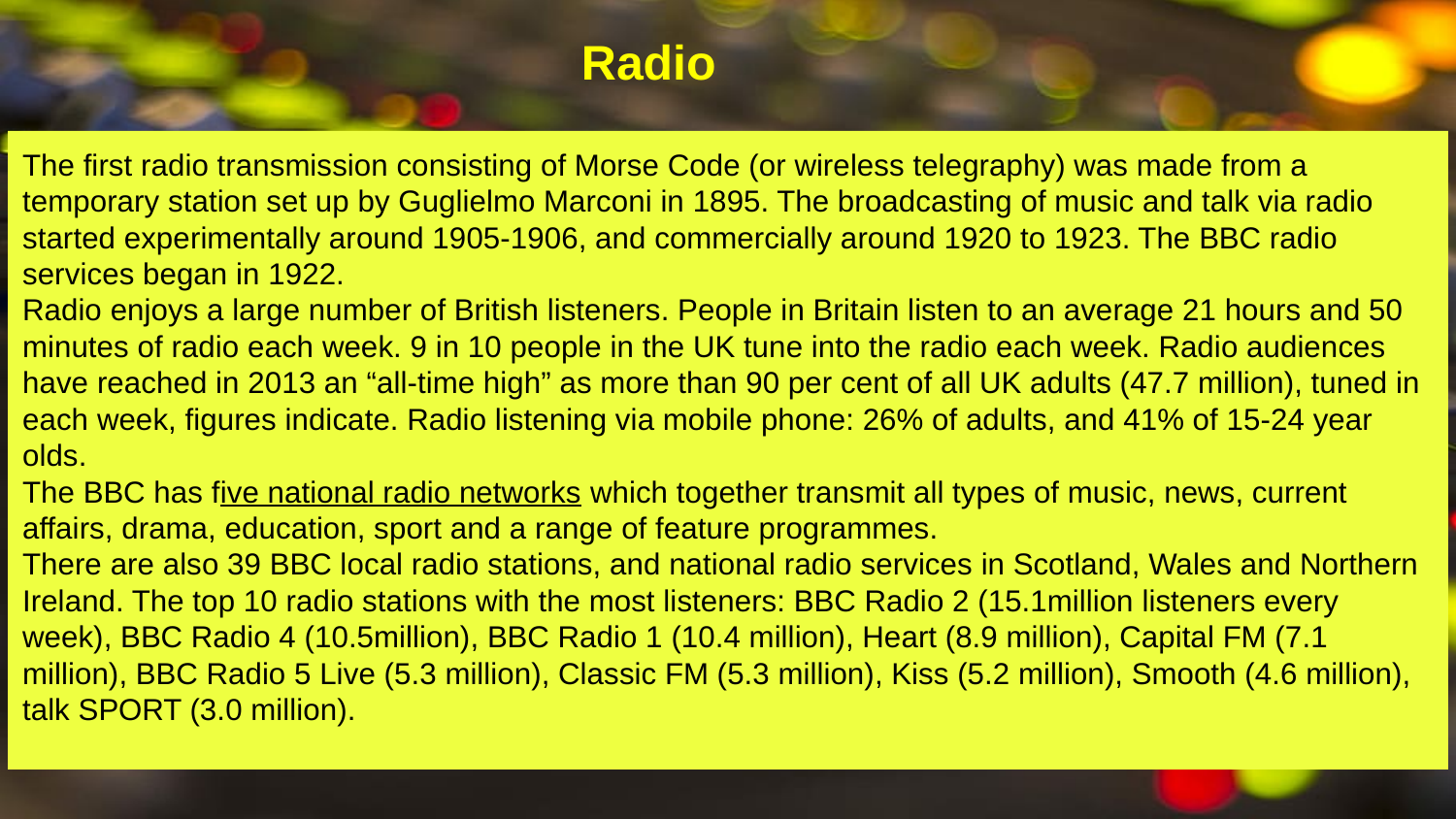

# Radio
The first radio transmission consisting of Morse Code (or wireless telegraphy) was made from a temporary station set up by Guglielmo Marconi in 1895. The broadcasting of music and talk via radio started experimentally around 1905-1906, and commercially around 1920 to 1923. The BBC radio services began in 1922.
Radio enjoys a large number of British listeners. People in Britain listen to an average 21 hours and 50 minutes of radio each week. 9 in 10 people in the UK tune into the radio each week. Radio audiences have reached in 2013 an “all-time high” as more than 90 per cent of all UK adults (47.7 million), tuned in each week, figures indicate. Radio listening via mobile phone: 26% of adults, and 41% of 15-24 year olds.
The BBC has five national radio networks which together transmit all types of music, news, current affairs, drama, education, sport and a range of feature programmes.
There are also 39 BBC local radio stations, and national radio services in Scotland, Wales and Northern Ireland. The top 10 radio stations with the most listeners: BBC Radio 2 (15.1million listeners every week), BBC Radio 4 (10.5million), BBC Radio 1 (10.4 million), Heart (8.9 million), Capital FM (7.1 million), BBC Radio 5 Live (5.3 million), Classic FM (5.3 million), Kiss (5.2 million), Smooth (4.6 million), talk SPORT (3.0 million).